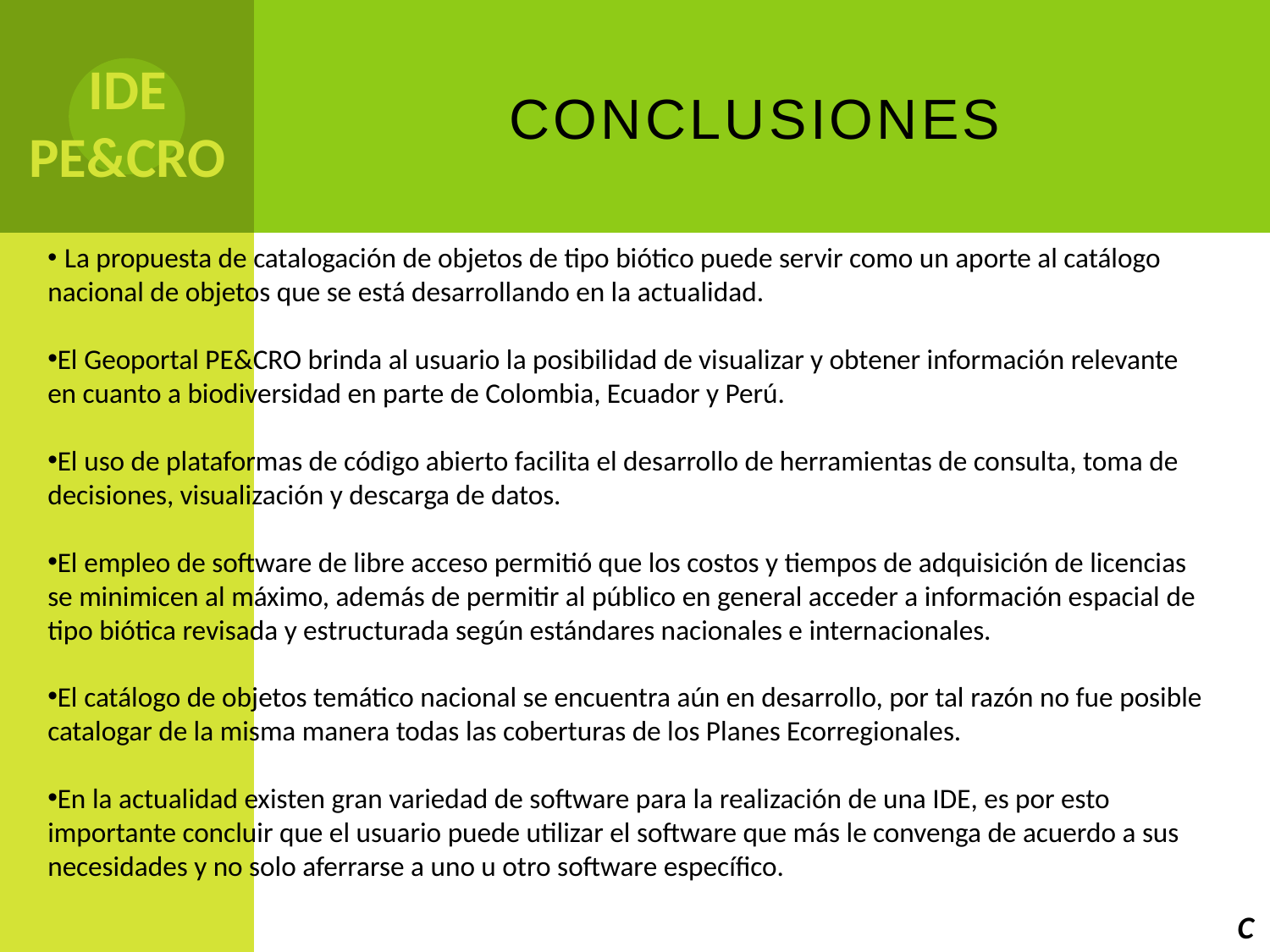

Conclusiones
IDE PE&CRO
 La propuesta de catalogación de objetos de tipo biótico puede servir como un aporte al catálogo nacional de objetos que se está desarrollando en la actualidad.

El Geoportal PE&CRO brinda al usuario la posibilidad de visualizar y obtener información relevante en cuanto a biodiversidad en parte de Colombia, Ecuador y Perú.

El uso de plataformas de código abierto facilita el desarrollo de herramientas de consulta, toma de decisiones, visualización y descarga de datos.

El empleo de software de libre acceso permitió que los costos y tiempos de adquisición de licencias se minimicen al máximo, además de permitir al público en general acceder a información espacial de tipo biótica revisada y estructurada según estándares nacionales e internacionales.

El catálogo de objetos temático nacional se encuentra aún en desarrollo, por tal razón no fue posible catalogar de la misma manera todas las coberturas de los Planes Ecorregionales.

En la actualidad existen gran variedad de software para la realización de una IDE, es por esto importante concluir que el usuario puede utilizar el software que más le convenga de acuerdo a sus necesidades y no solo aferrarse a uno u otro software específico.
C